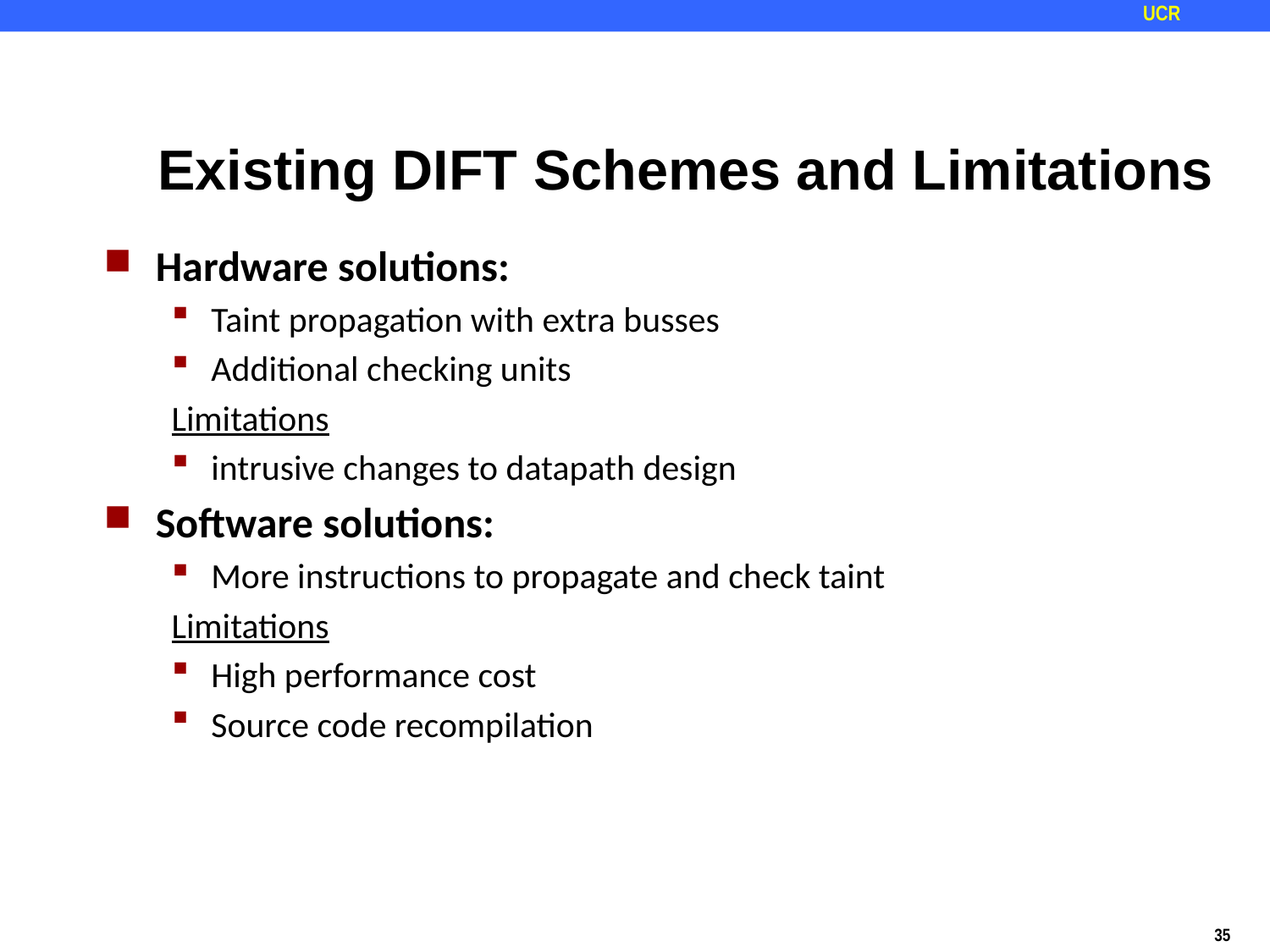

# Existing DIFT Schemes and Limitations
Hardware solutions:
Taint propagation with extra busses
Additional checking units
Limitations
intrusive changes to datapath design
Software solutions:
More instructions to propagate and check taint
Limitations
High performance cost
Source code recompilation